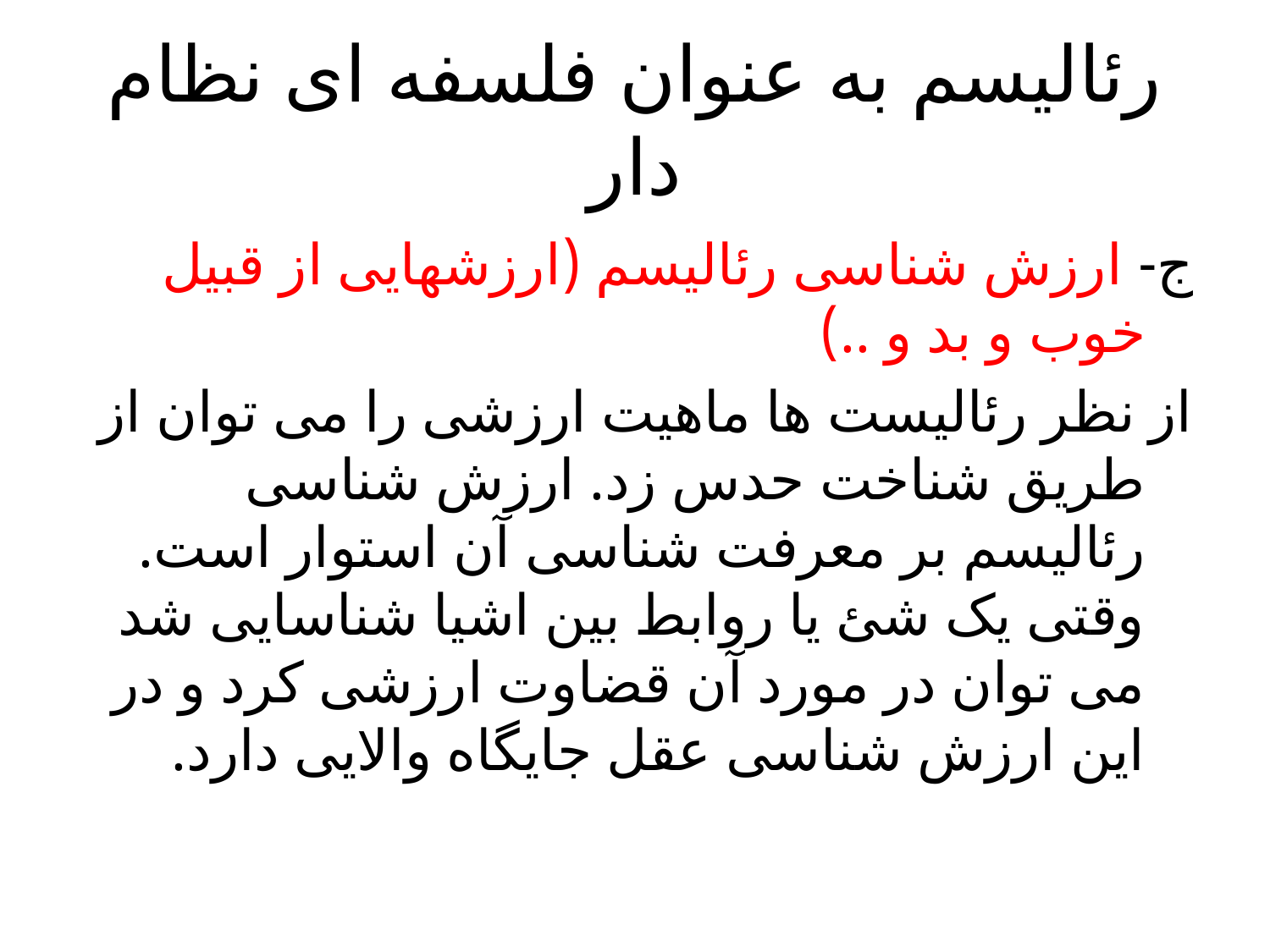

# رئالیسم به عنوان فلسفه ای نظام دار
ج- ارزش شناسی رئالیسم (ارزشهایی از قبیل خوب و بد و ..)
از نظر رئالیست ها ماهیت ارزشی را می توان از طریق شناخت حدس زد. ارزش شناسی رئالیسم بر معرفت شناسی آن استوار است. وقتی یک شئ یا روابط بین اشیا شناسایی شد می توان در مورد آن قضاوت ارزشی کرد و در این ارزش شناسی عقل جایگاه والایی دارد.